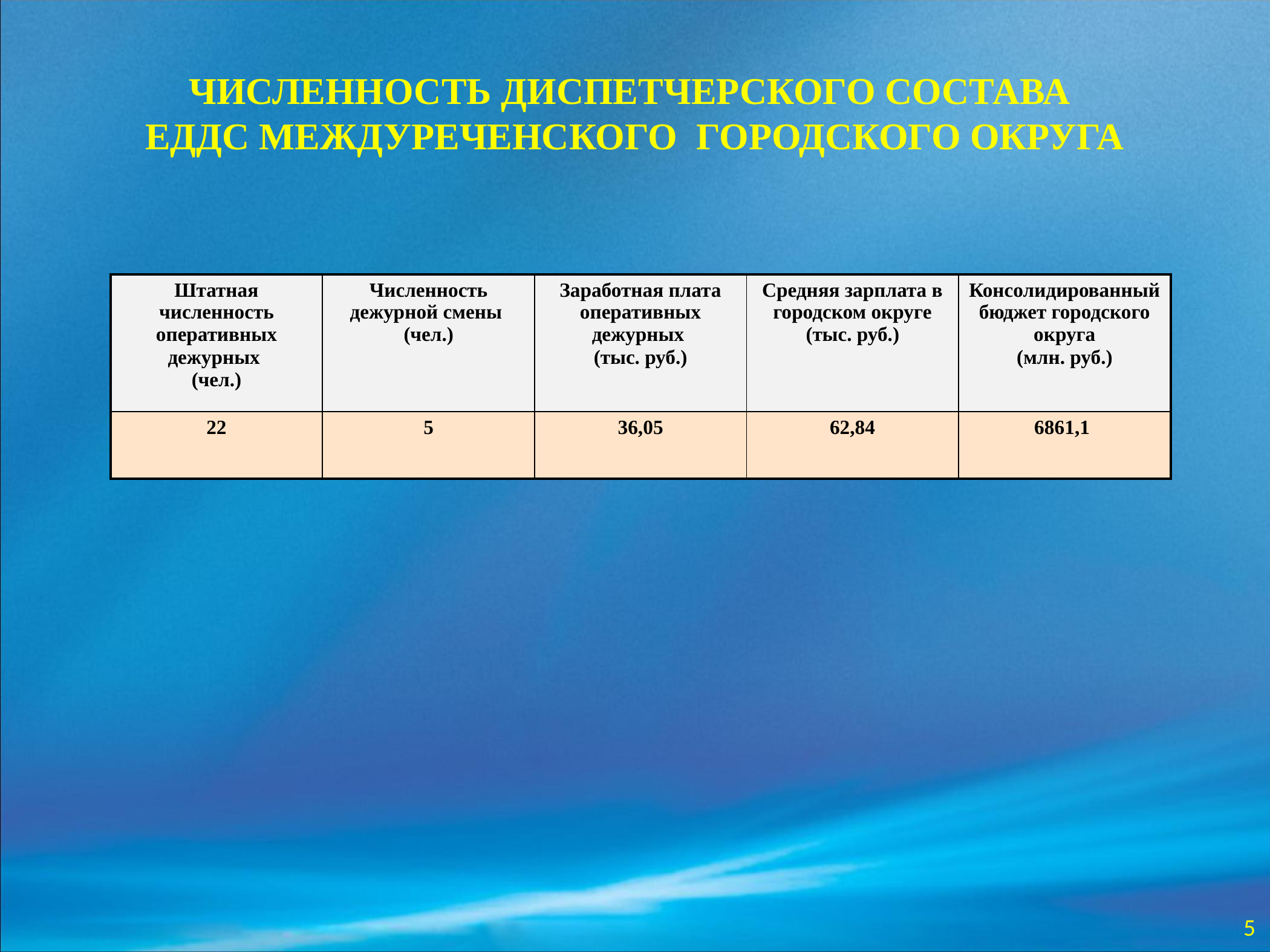

ЧИСЛЕННОСТЬ ДИСПЕТЧЕРСКОГО СОСТАВА
ЕДДС МЕЖДУРЕЧЕНСКОГО  ГОРОДСКОГО ОКРУГА

| Штатная численность оперативных дежурных (чел.) | Численность дежурной смены (чел.) | Заработная плата оперативных дежурных (тыс. руб.) | Средняя зарплата в городском округе (тыс. руб.) | Консолидированный бюджет городского округа (млн. руб.) |
| --- | --- | --- | --- | --- |
| 22 | 5 | 36,05 | 62,84 | 6861,1 |

5